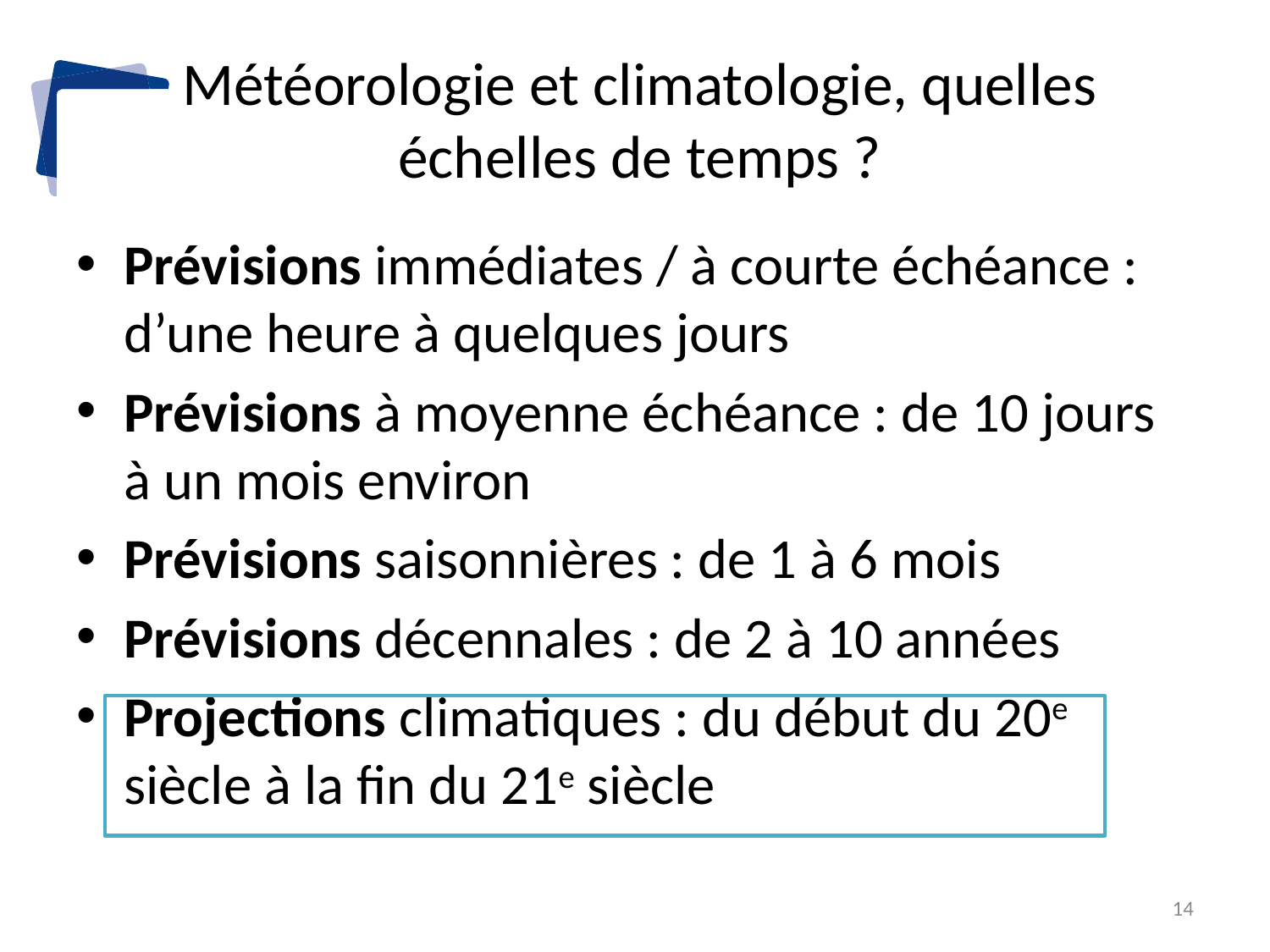

# Météorologie et climatologie, quelles échelles de temps ?
Prévisions immédiates / à courte échéance : d’une heure à quelques jours
Prévisions à moyenne échéance : de 10 jours à un mois environ
Prévisions saisonnières : de 1 à 6 mois
Prévisions décennales : de 2 à 10 années
Projections climatiques : du début du 20e siècle à la fin du 21e siècle

14